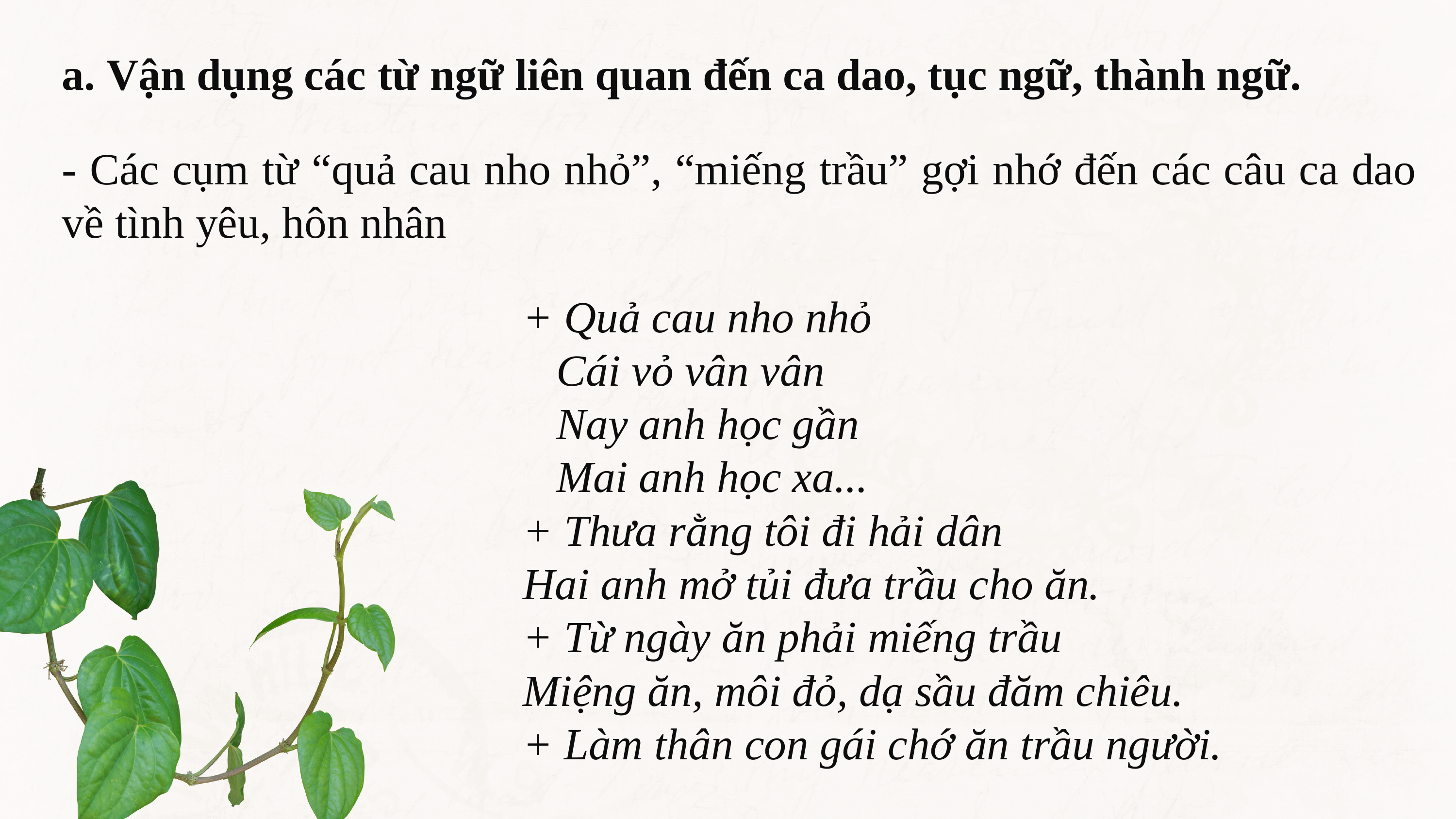

a. Vận dụng các từ ngữ liên quan đến ca dao, tục ngữ, thành ngữ.
- Các cụm từ “quả cau nho nhỏ”, “miếng trầu” gợi nhớ đến các câu ca dao về tình yêu, hôn nhân
+ Quả cau nho nhỏ
   Cái vỏ vân vân
   Nay anh học gần
   Mai anh học xa...
+ Thưa rằng tôi đi hải dân
Hai anh mở tủi đưa trầu cho ăn.
+ Từ ngày ăn phải miếng trầu
Miệng ăn, môi đỏ, dạ sầu đăm chiêu.
+ Làm thân con gái chớ ăn trầu người.